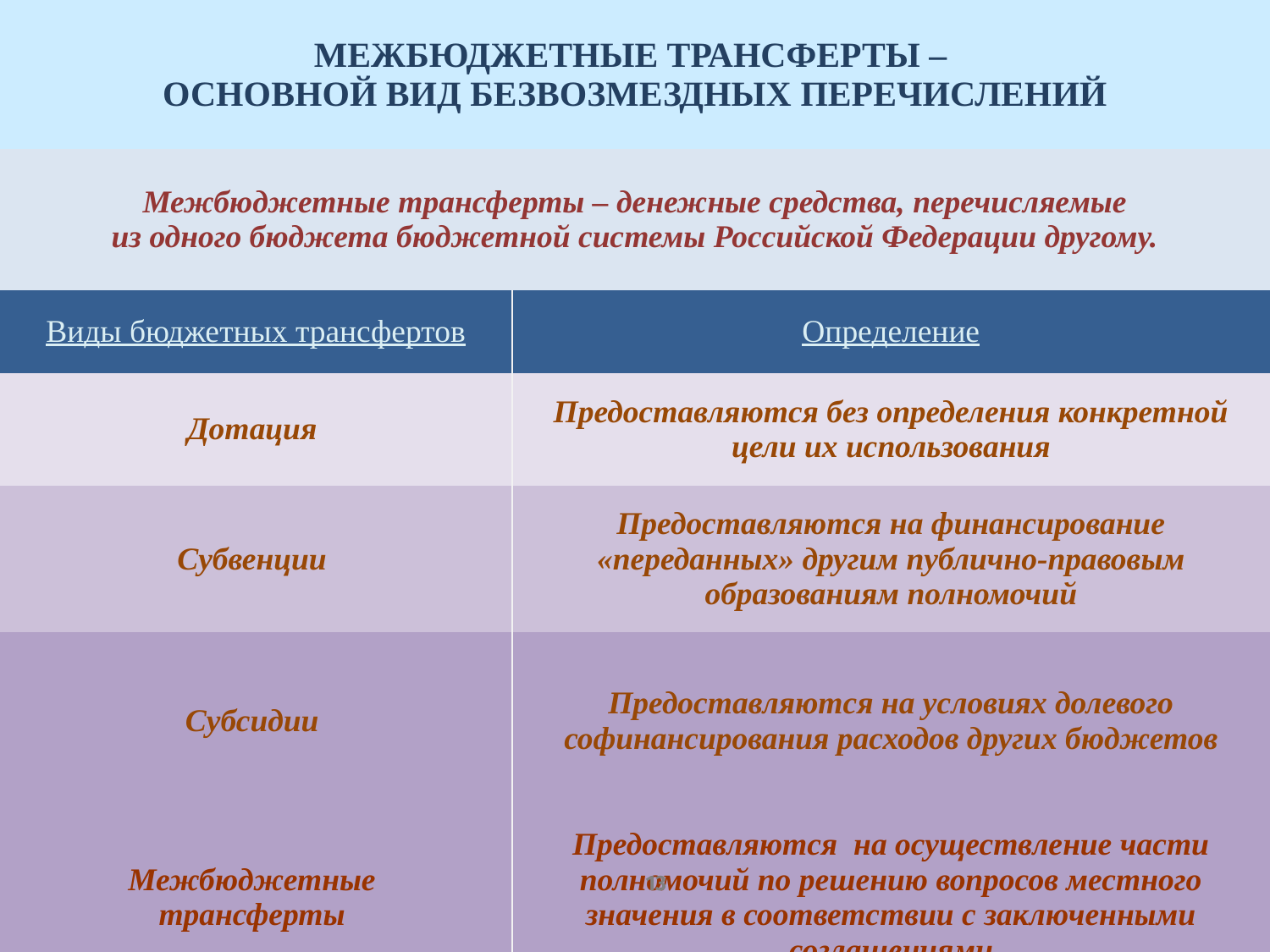

| МЕЖБЮДЖЕТНЫЕ ТРАНСФЕРТЫ – ОСНОВНОЙ ВИД БЕЗВОЗМЕЗДНЫХ ПЕРЕЧИСЛЕНИЙ |  |
| --- | --- |
| Межбюджетные трансферты – денежные средства, перечисляемые из одного бюджета бюджетной системы Российской Федерации другому. |  |
| Виды бюджетных трансфертов | Определение |
| Дотация | Предоставляются без определения конкретной цели их использования |
| Субвенции | Предоставляются на финансирование «переданных» другим публично-правовым образованиям полномочий |
| Субсидии | Предоставляются на условиях долевого софинансирования расходов других бюджетов |
| Межбюджетные трансферты | Предоставляются на осуществление части полномочий по решению вопросов местного значения в соответствии с заключенными соглашениями |
13